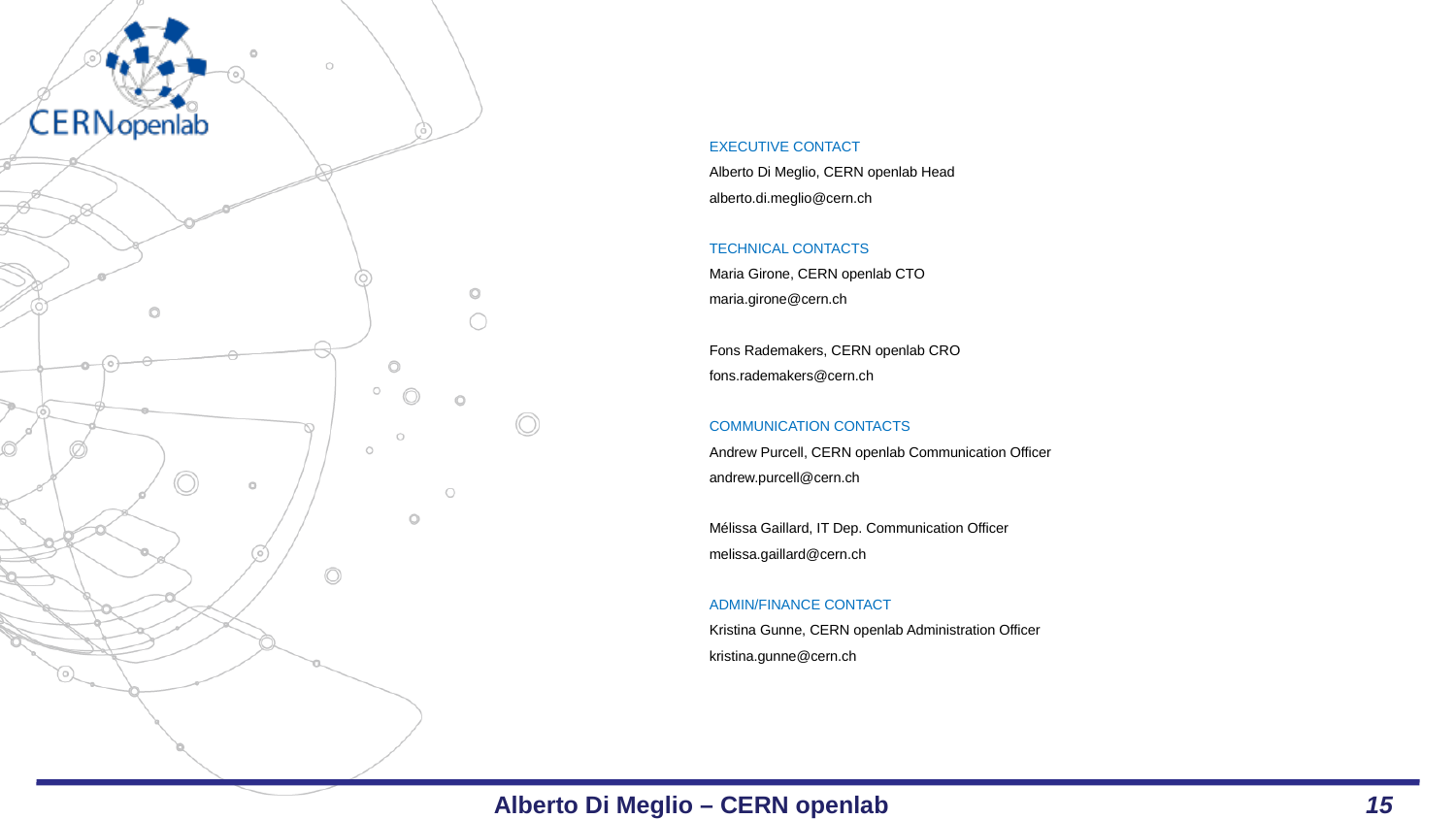

Executive contact
Alberto Di Meglio, CERN openlab Head
alberto.di.meglio@cern.ch

Technical contacts
Maria Girone, CERN openlab CTO
maria.girone@cern.ch

Fons Rademakers, CERN openlab CRO
fons.rademakers@cern.ch

Communication contacts
Andrew Purcell, CERN openlab Communication Officer
andrew.purcell@cern.ch

Mélissa Gaillard, IT Dep. Communication Officer
melissa.gaillard@cern.ch

Admin/Finance contact
Kristina Gunne, CERN openlab Administration Officer
kristina.gunne@cern.ch
Alberto Di Meglio – CERN openlab
15